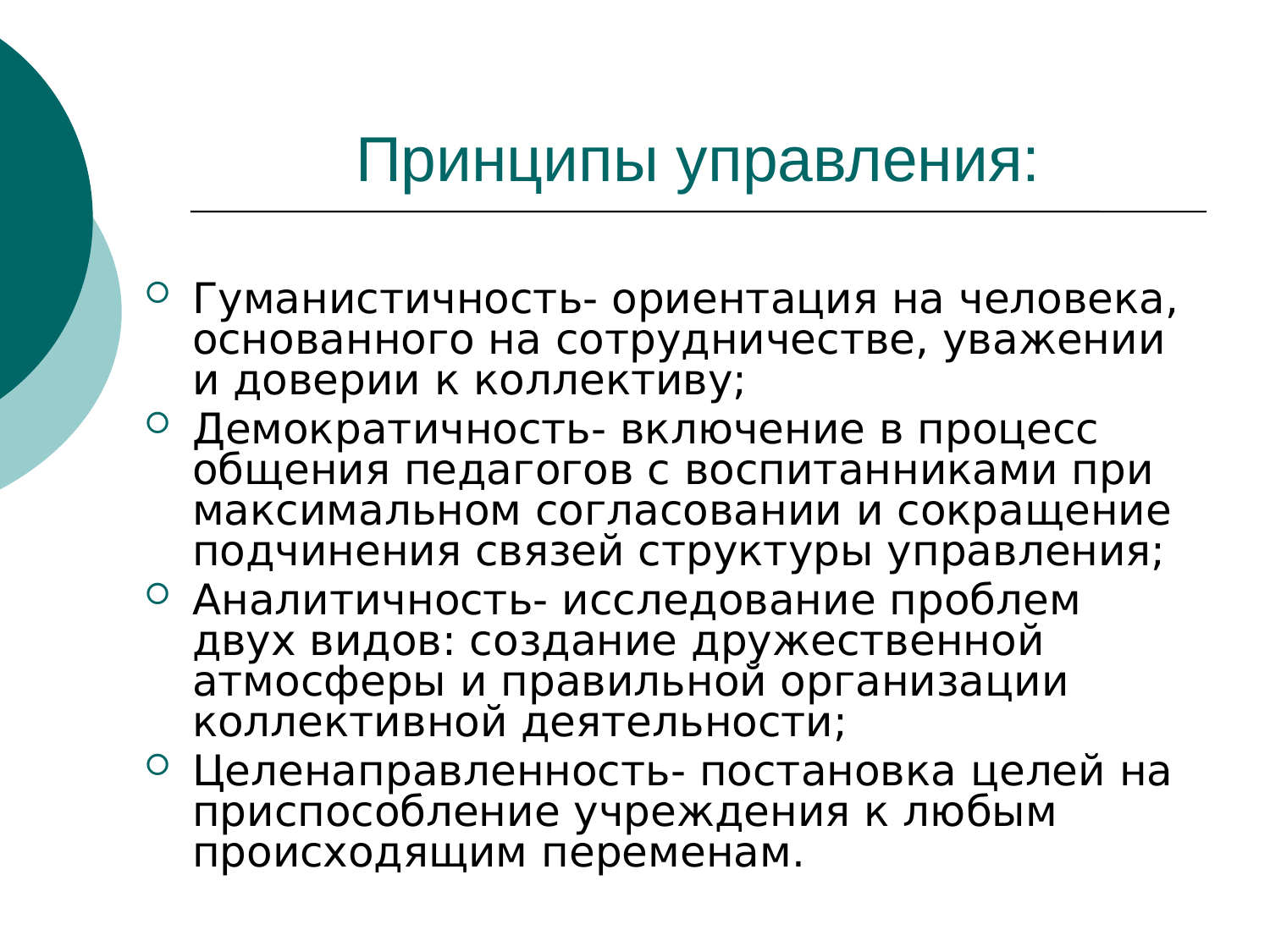

Принципы управления:
Гуманистичность- ориентация на человека, основанного на сотрудничестве, уважении и доверии к коллективу;
Демократичность- включение в процесс общения педагогов с воспитанниками при максимальном согласовании и сокращение подчинения связей структуры управления;
Аналитичность- исследование проблем двух видов: создание дружественной атмосферы и правильной организации коллективной деятельности;
Целенаправленность- постановка целей на приспособление учреждения к любым происходящим переменам.